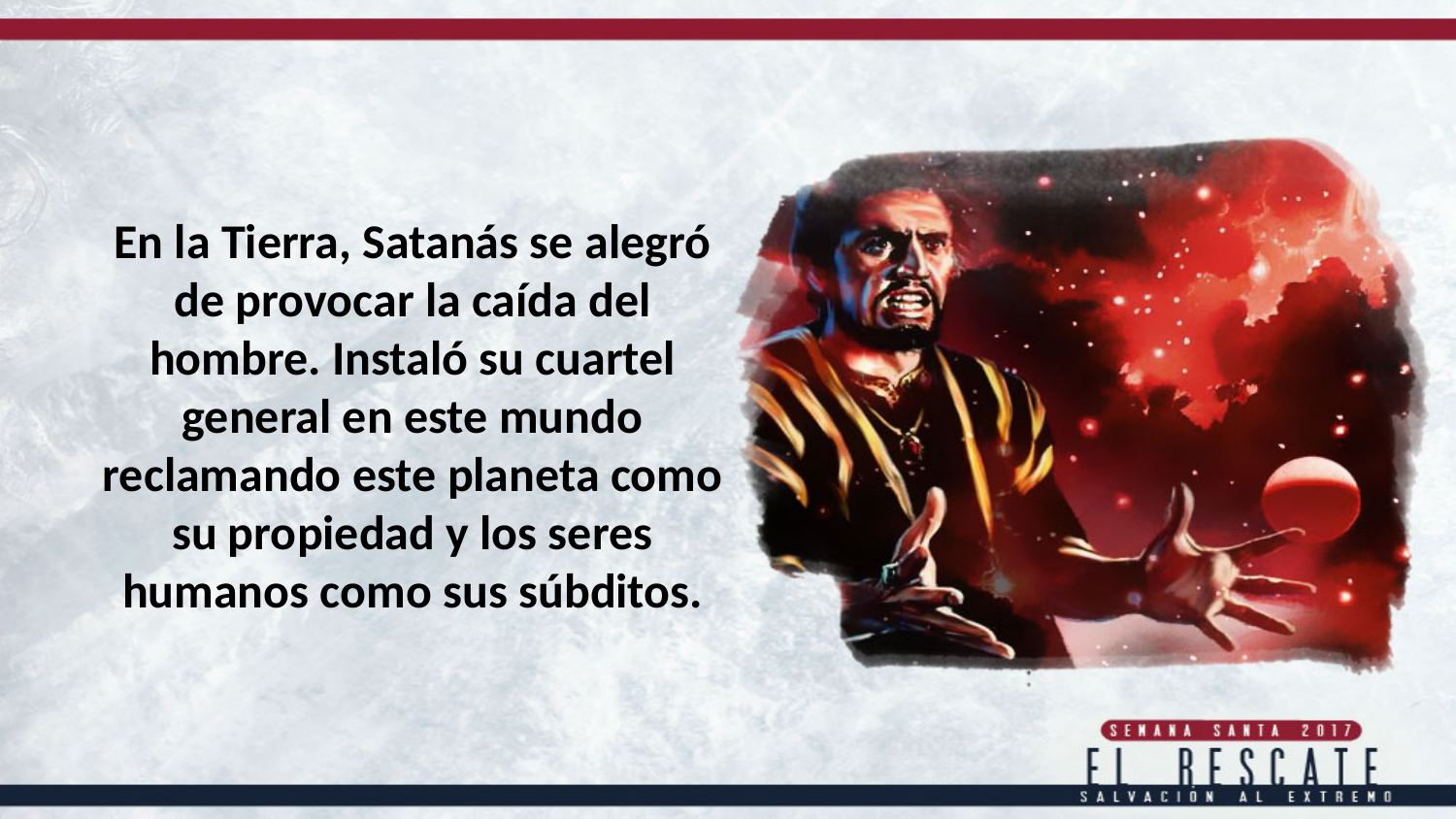

En la Tierra, Satanás se alegró de provocar la caída del hombre. Instaló su cuartel general en este mundo reclamando este planeta como
su propiedad y los seres humanos como sus súbditos.